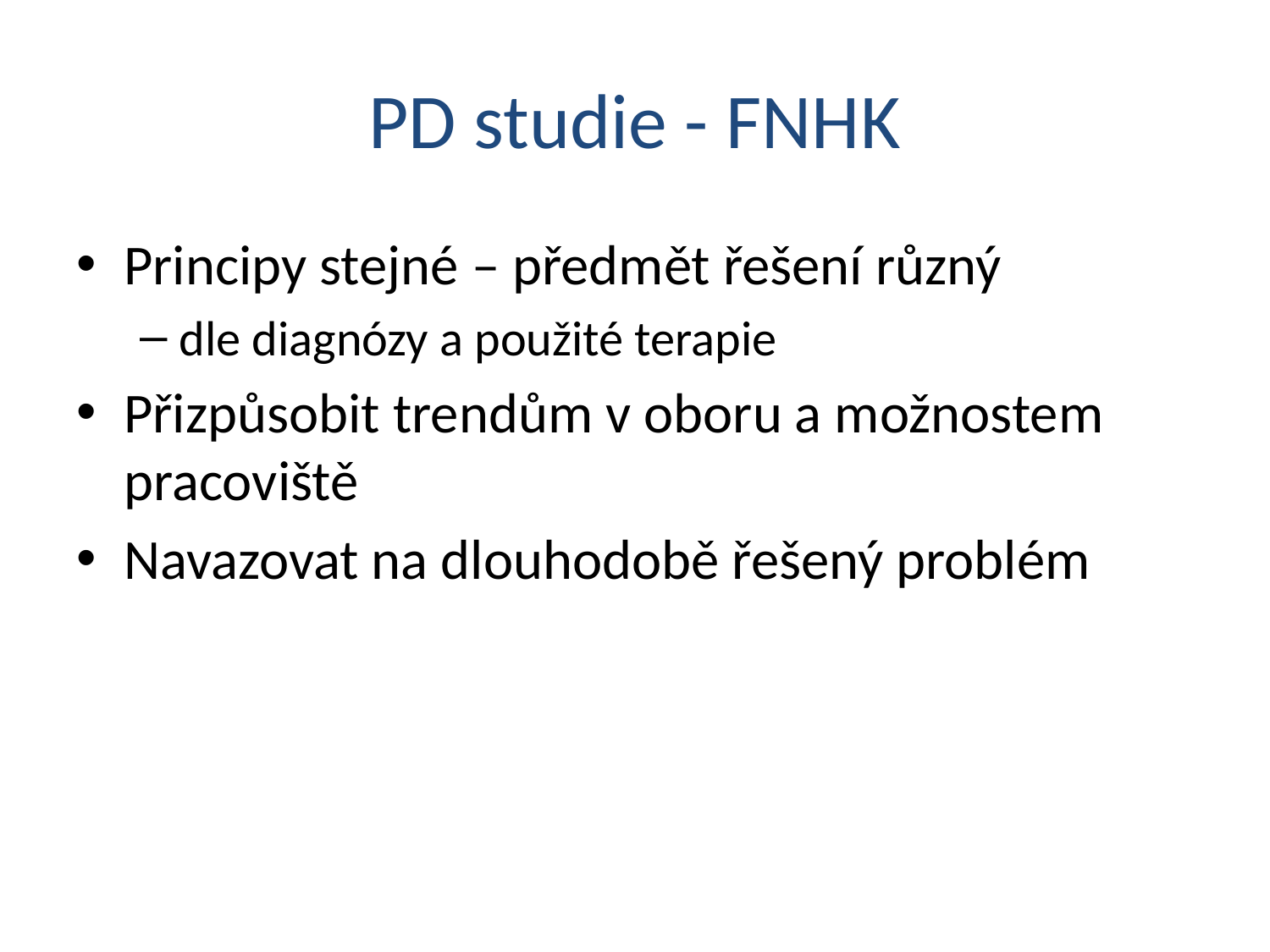

# PD studie - FNHK
Principy stejné – předmět řešení různý
dle diagnózy a použité terapie
Přizpůsobit trendům v oboru a možnostem pracoviště
Navazovat na dlouhodobě řešený problém